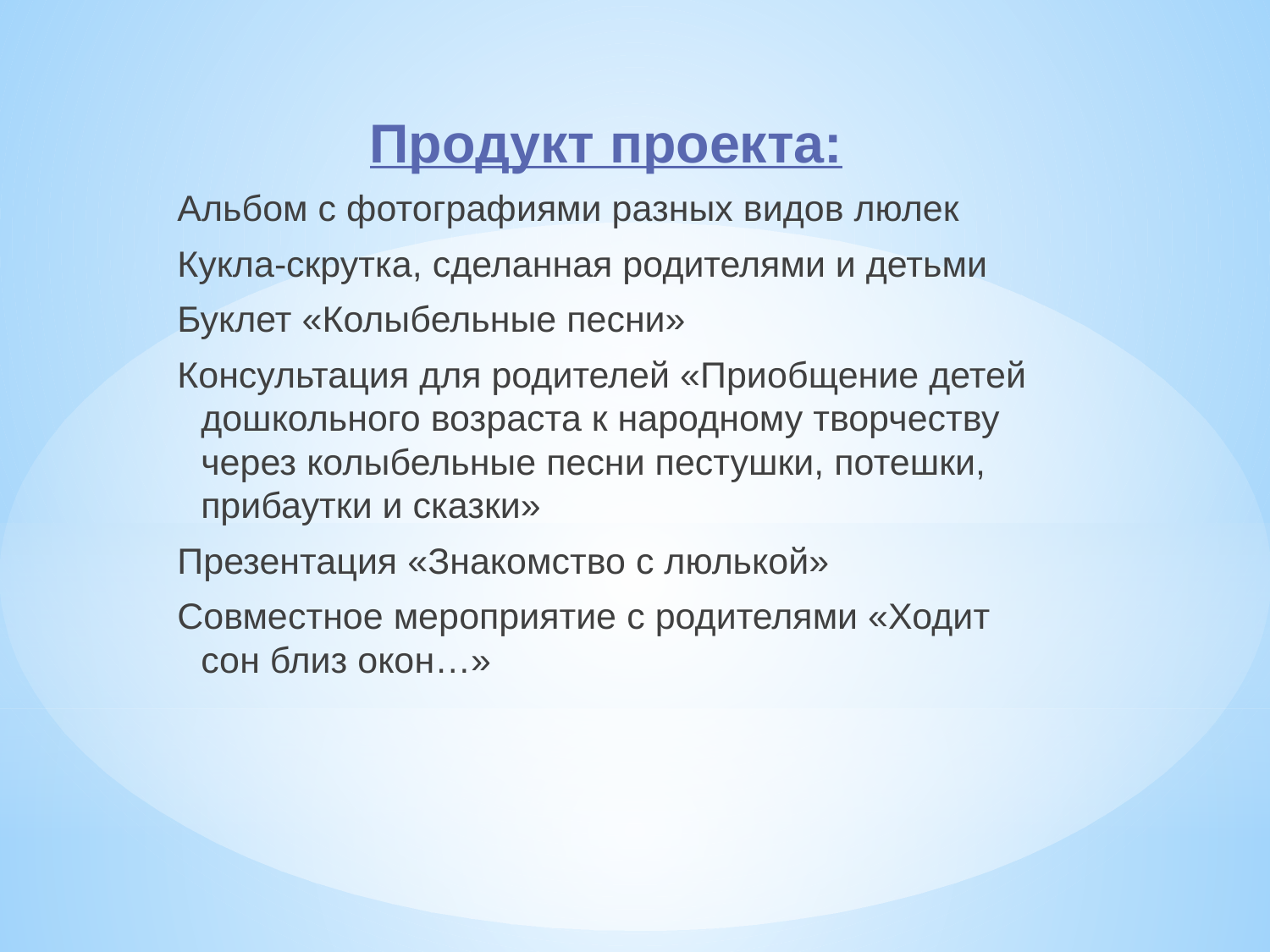

Продукт проекта:
Альбом с фотографиями разных видов люлек
Кукла-скрутка, сделанная родителями и детьми
Буклет «Колыбельные песни»
Консультация для родителей «Приобщение детей дошкольного возраста к народному творчеству через колыбельные песни пестушки, потешки, прибаутки и сказки»
Презентация «Знакомство с люлькой»
Совместное мероприятие с родителями «Ходит сон близ окон…»